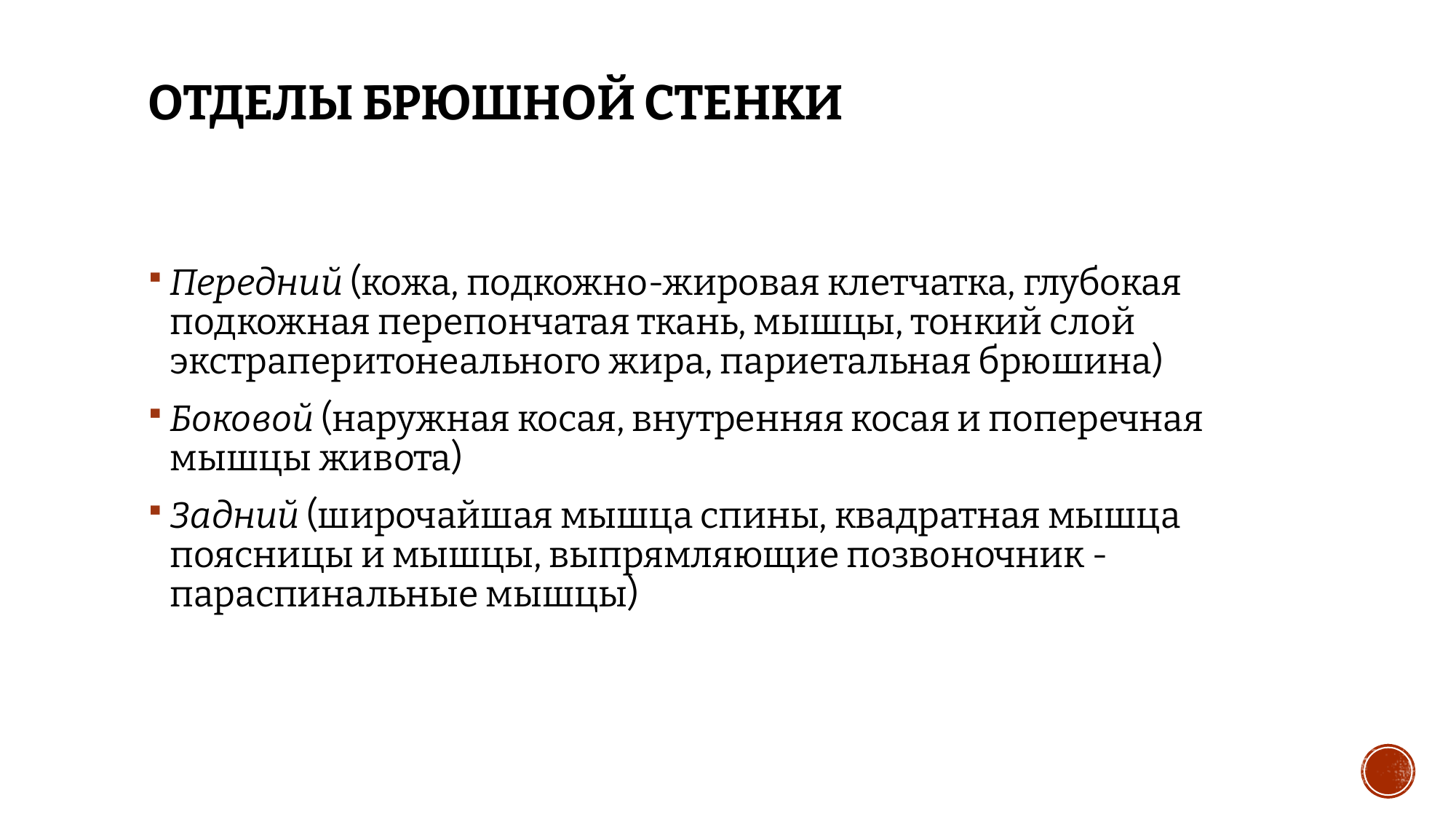

# Отделы брюшной стенки
Передний (кожа, подкожно-жировая клетчатка, глубокая подкожная перепончатая ткань, мышцы, тонкий слой экстраперитонеального жира, париетальная брюшина)
Боковой (наружная косая, внутренняя косая и поперечная мышцы живота)
Задний (широчайшая мышца спины, квадратная мышца поясницы и мышцы, выпрямляющие позвоночник - параспинальные мышцы)